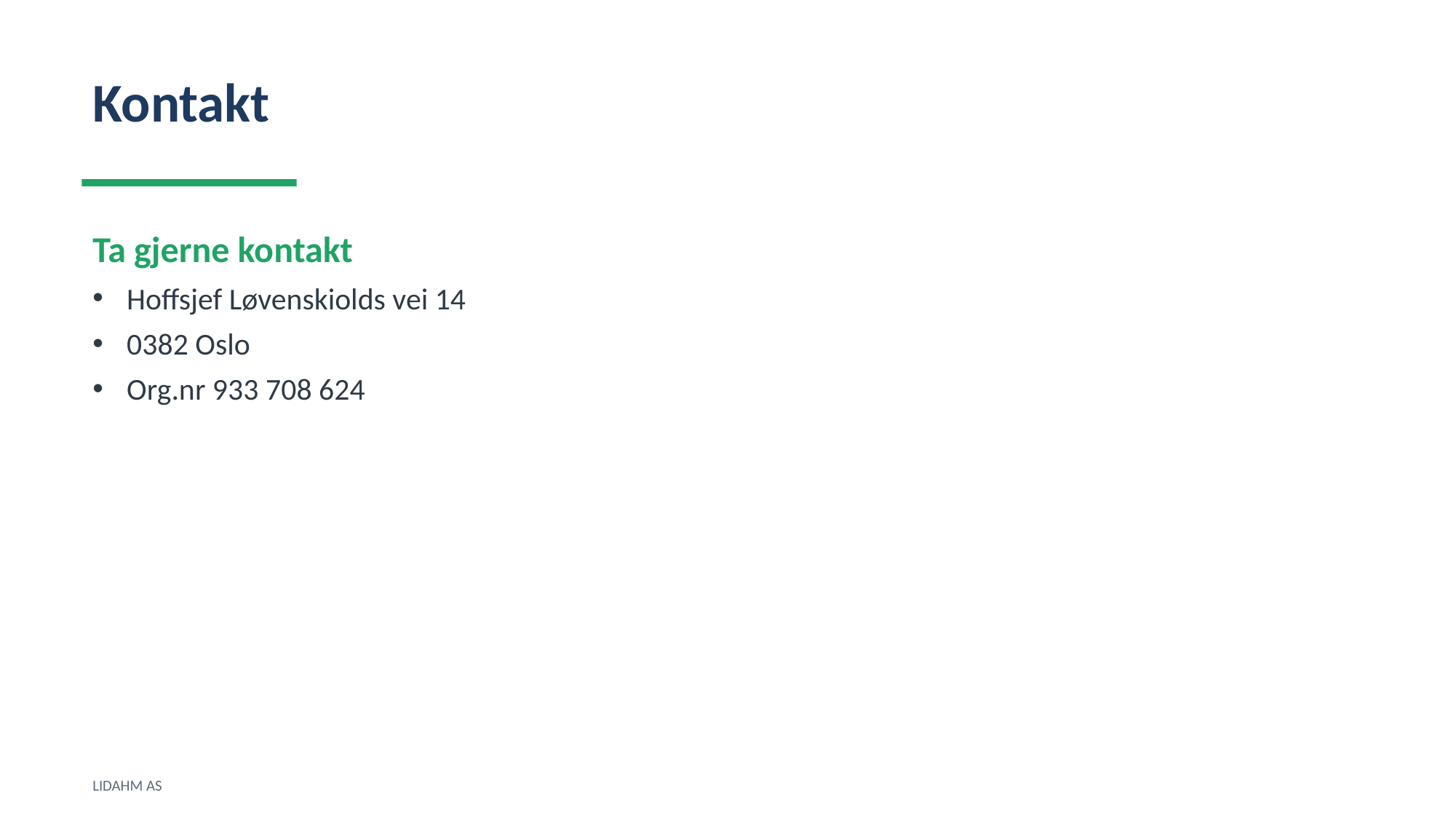

Kontakt

Ta gjerne kontakt
Hoffsjef Løvenskiolds vei 14
0382 Oslo
Org.nr 933 708 624
LIDAHM AS